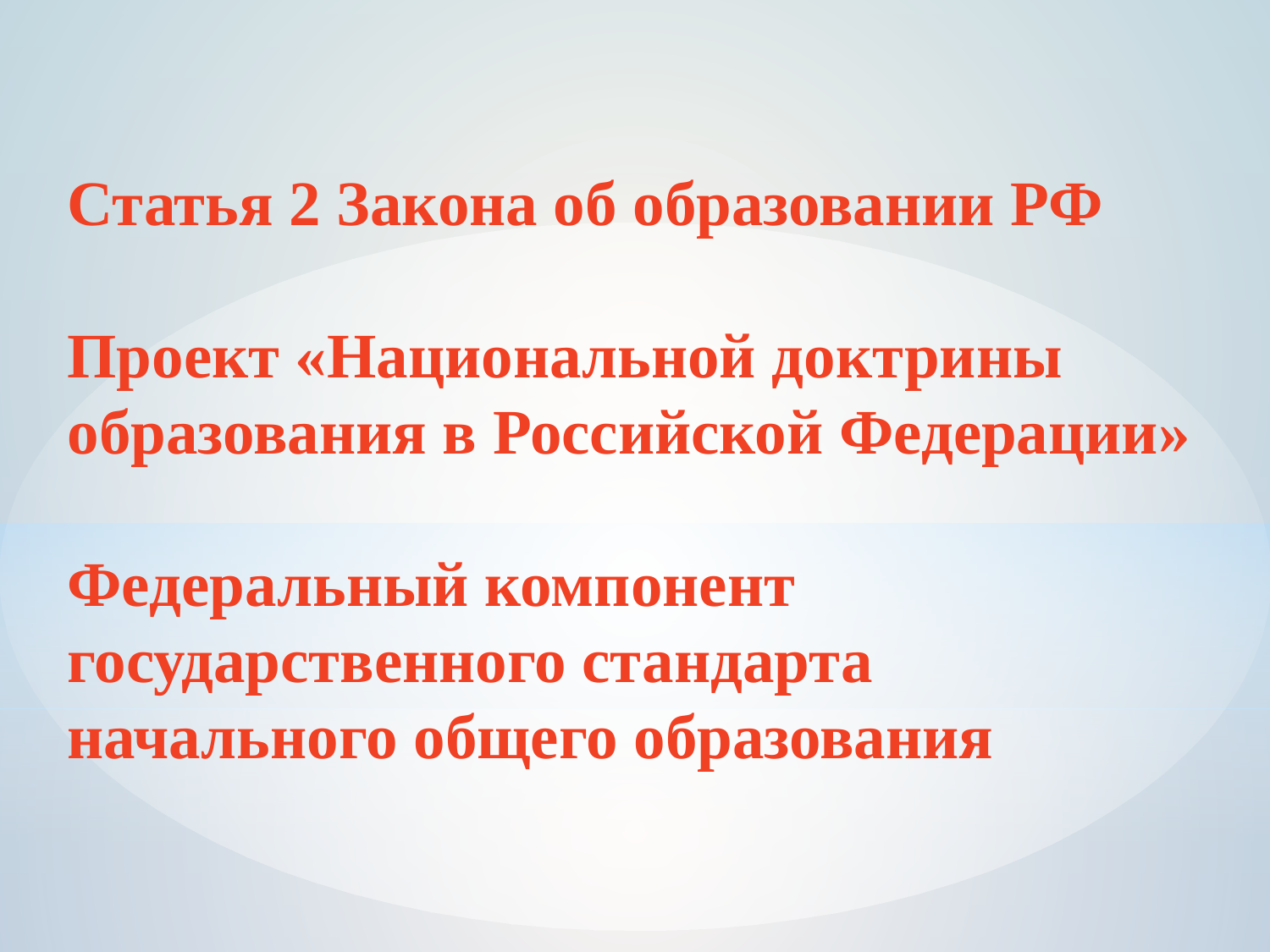

Статья 2 Закона об образовании РФ

Проект «Национальной доктрины образования в Российской Федерации»

Федеральный компонент государственного стандарта начального общего образования